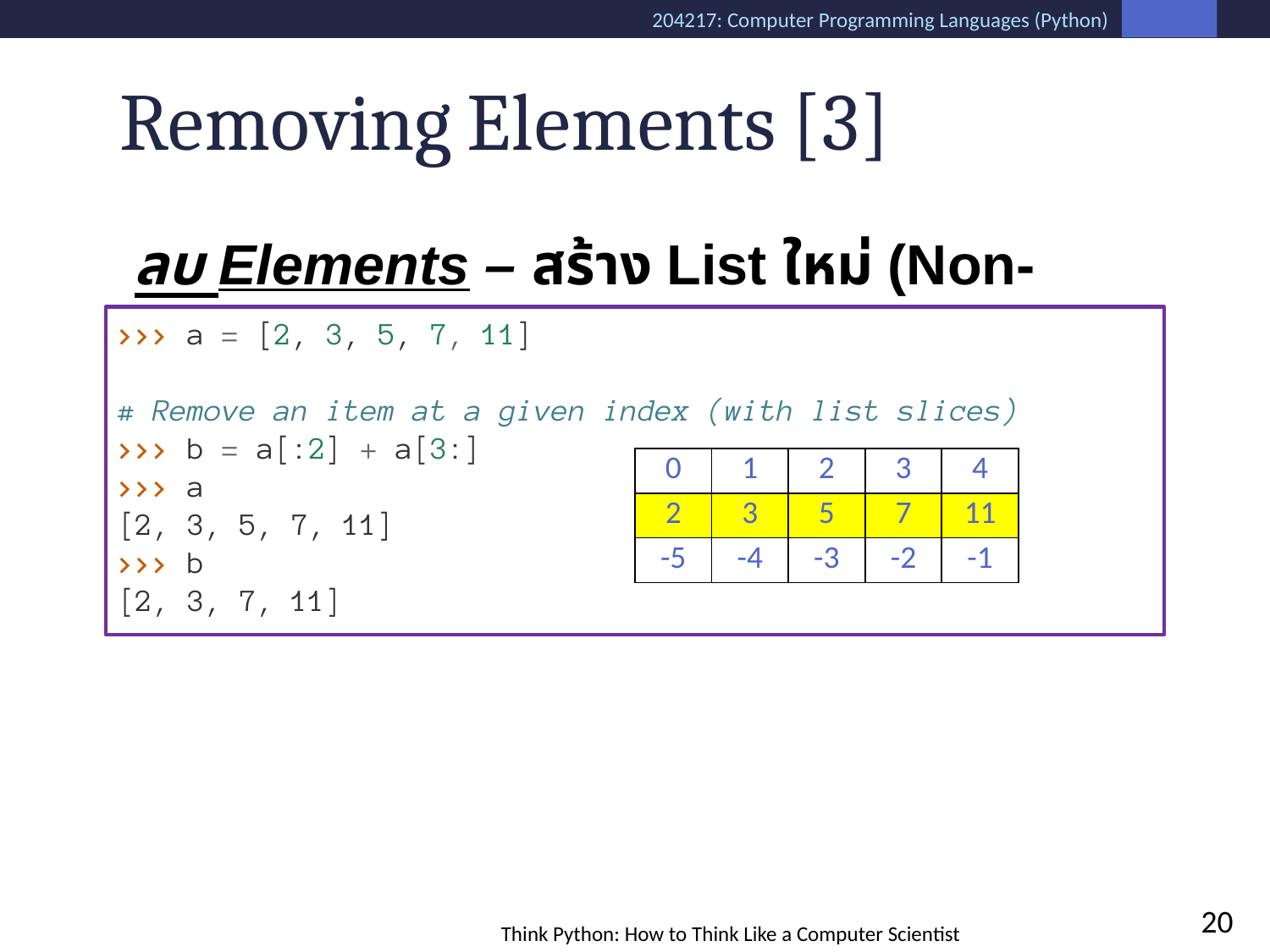

# Removing Elements [3]
ลบ Elements – สร้าง List ใหม่ (Non-destructively)
>>> a = [2, 3, 5, 7, 11]

# Remove an item at a given index (with list slices)
>>> b = a[:2] + a[3:]
>>> a
[2, 3, 5, 7, 11]
>>> b
[2, 3, 7, 11]
| 0 | 1 | 2 | 3 | 4 |
| --- | --- | --- | --- | --- |
| 2 | 3 | 5 | 7 | 11 |
| -5 | -4 | -3 | -2 | -1 |
20
Think Python: How to Think Like a Computer Scientist